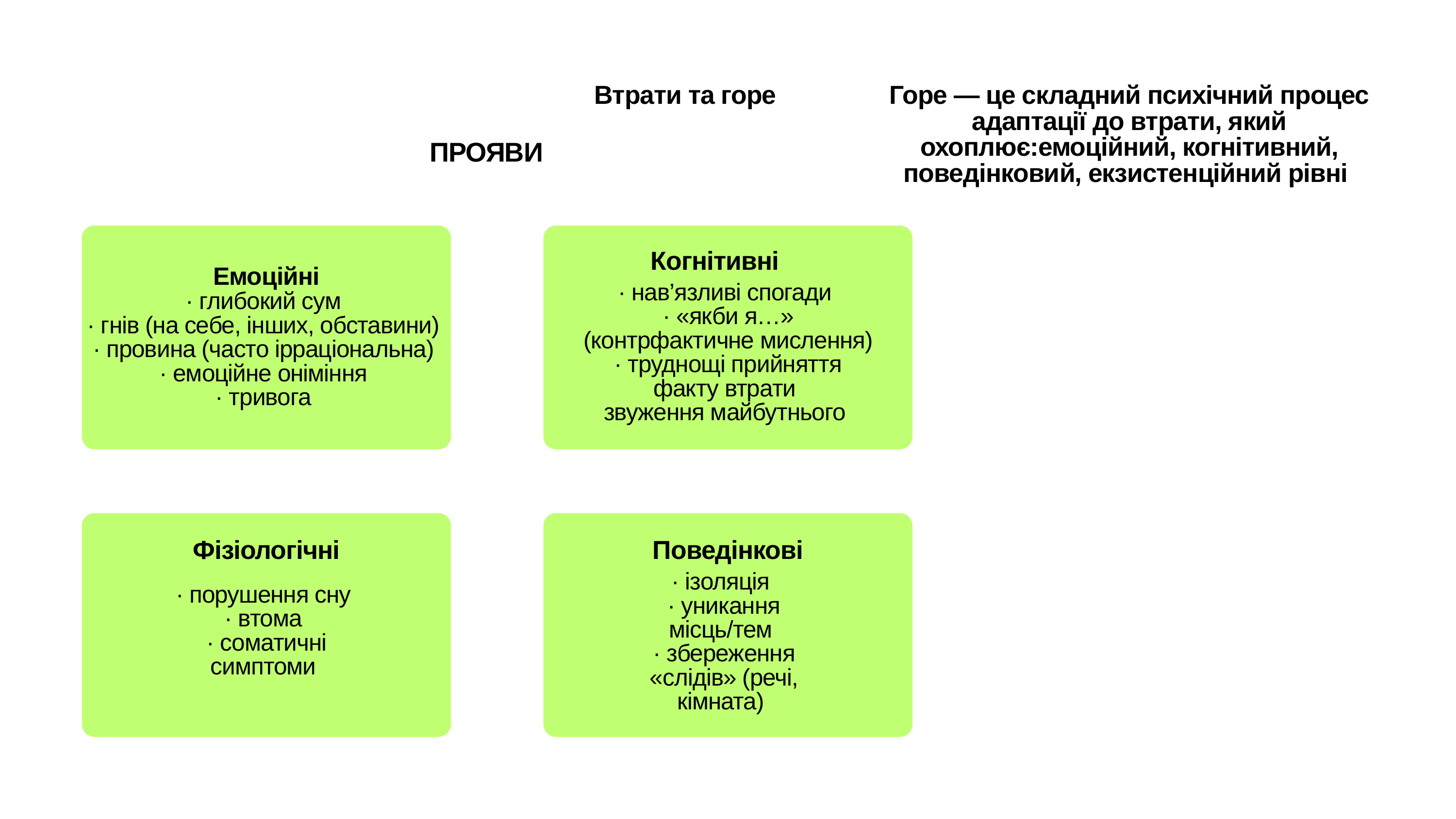

Втрати та горе
Горе — це складний психічний процес адаптації до втрати, який охоплює:емоційний, когнітивний, поведінковий, екзистенційний рівні
ПРОЯВИ

Когнітивні
Емоційні
· глибокий сум
· гнів (на себе, інших, обставини)
· провина (часто ірраціональна)
· емоційне оніміння
· тривога
· нав’язливі спогади
· «якби я…» (контрфактичне мислення)
· труднощі прийняття факту втрати
звуження майбутнього

Фізіологічні
Поведінкові
· ізоляція
· уникання місць/тем
· збереження «слідів» (речі, кімната)
· порушення сну
· втома
· соматичні симптоми